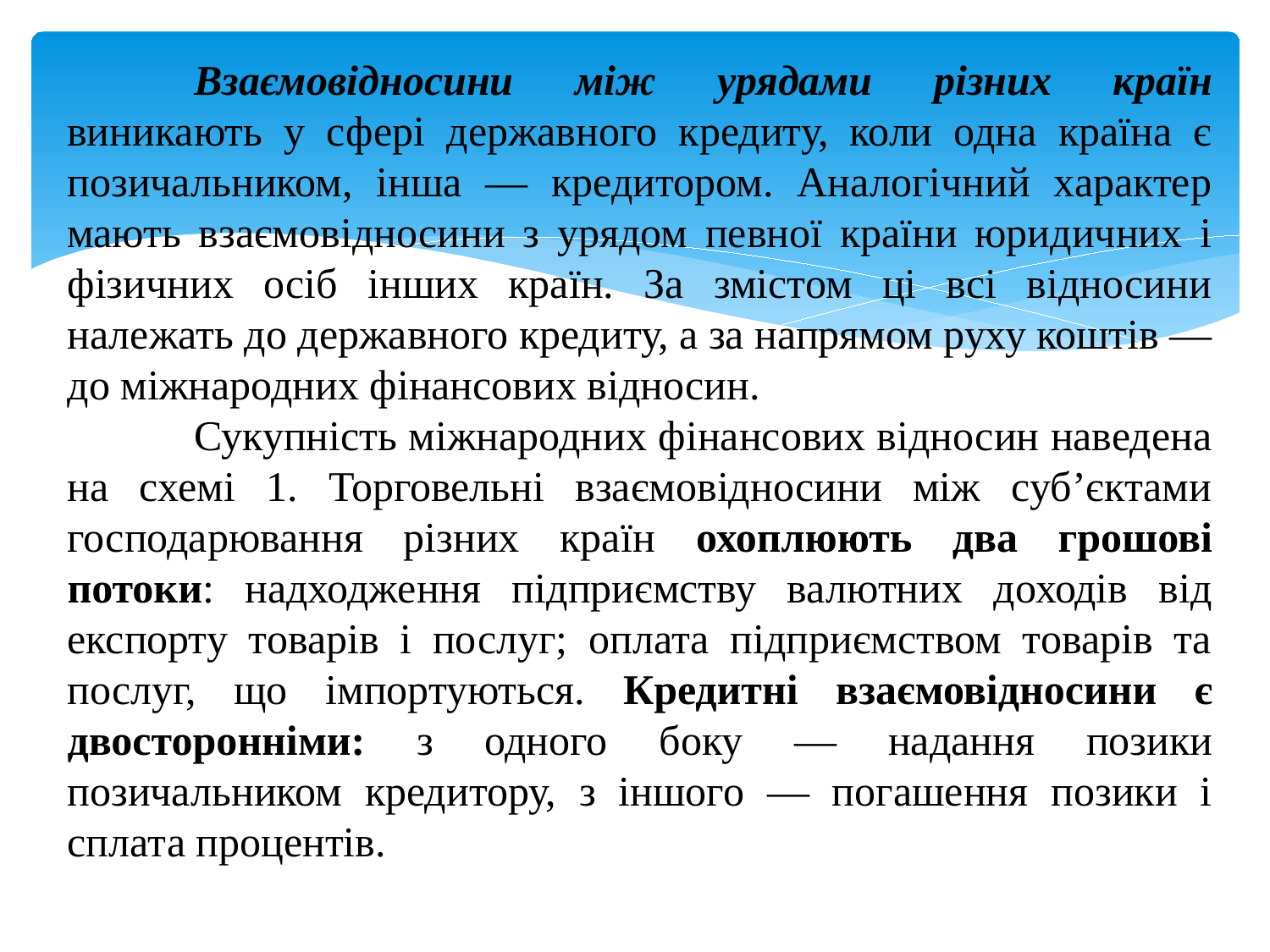

Взаємовідносини між урядами різних країн виникають у сфері державного кредиту, коли одна країна є позичальником, інша — кредитором. Аналогічний характер мають взаємовідносини з урядом певної країни юридичних і фізичних осіб інших країн. За змістом ці всі відносини належать до державного кредиту, а за напрямом руху коштів — до міжнародних фінансових відносин.
	Сукупність міжнародних фінансових відносин наведена на схемі 1. Торговельні взаємовідносини між суб’єктами господарювання різних країн охоплюють два грошові потоки: надходження підприємству валютних доходів від експорту товарів і послуг; оплата підприємством товарів та послуг, що імпортуються. Кредитні взаємовідносини є двосторонніми: з одного боку — надання позики позичальником кредитору, з іншого — погашення позики і сплата процентів.